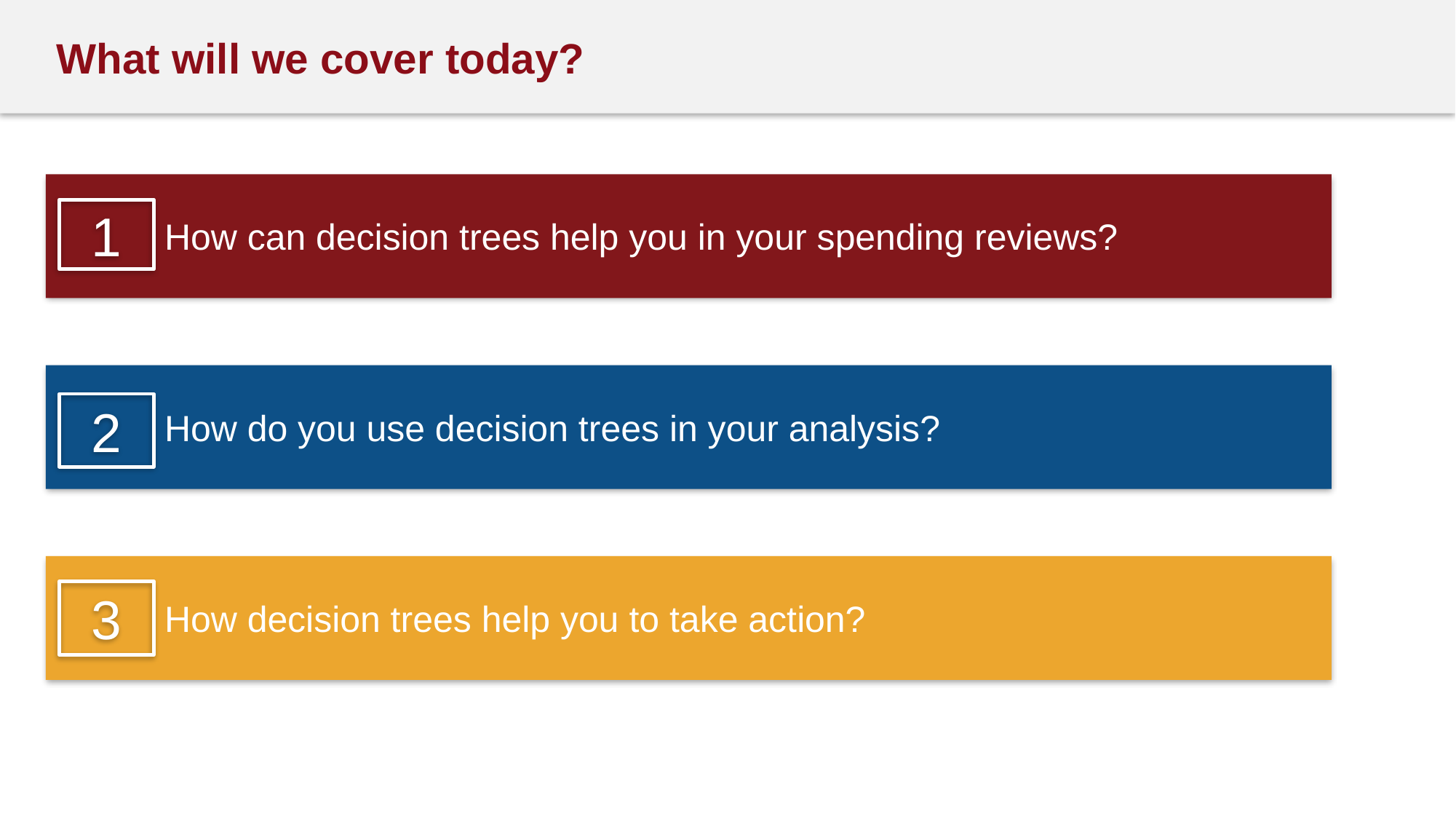

# What will we cover today?

1
How can decision trees help you in your spending reviews?

2
How do you use decision trees in your analysis?

3
How decision trees help you to take action?
2